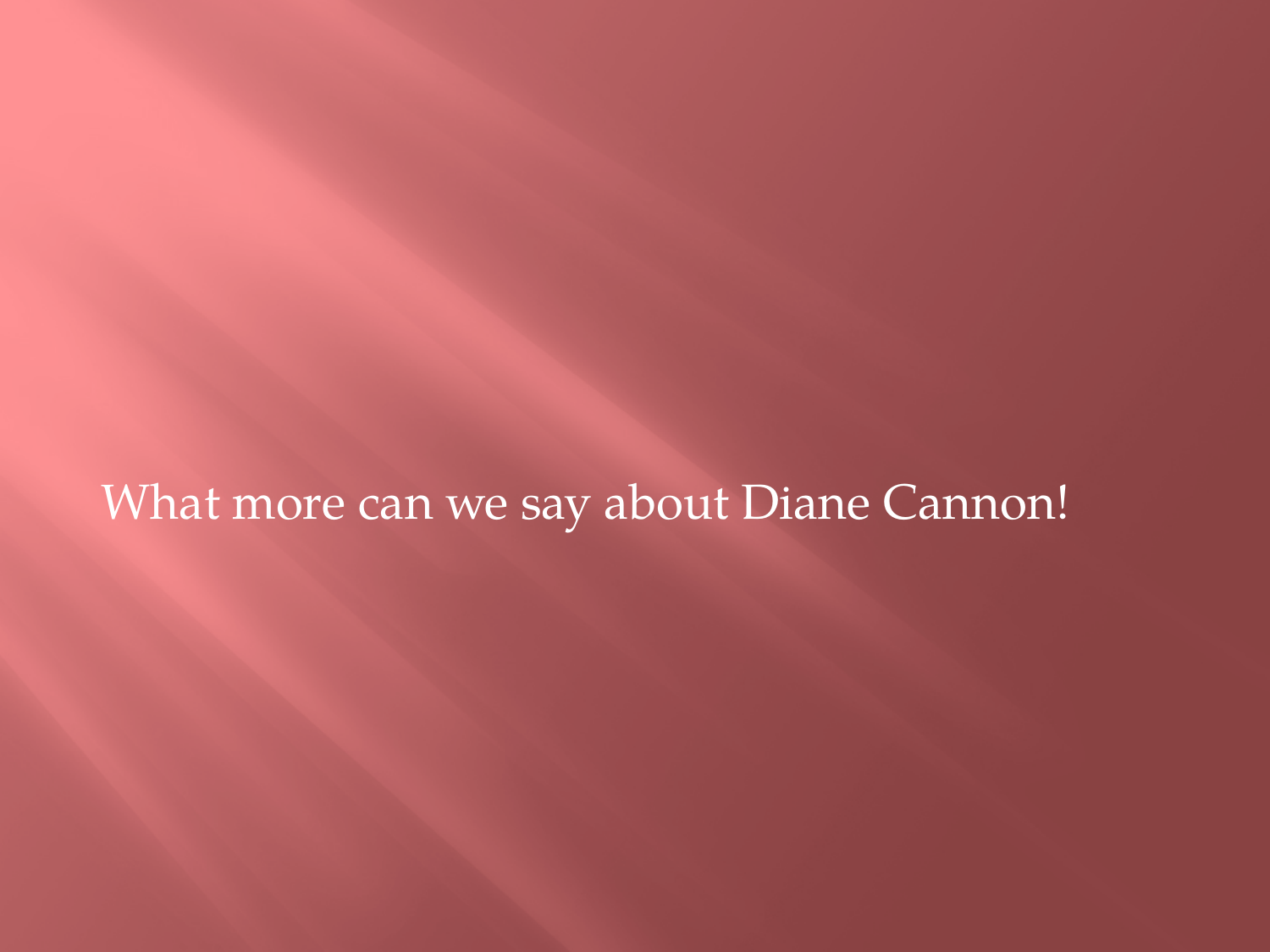

What more can we say about Diane Cannon!